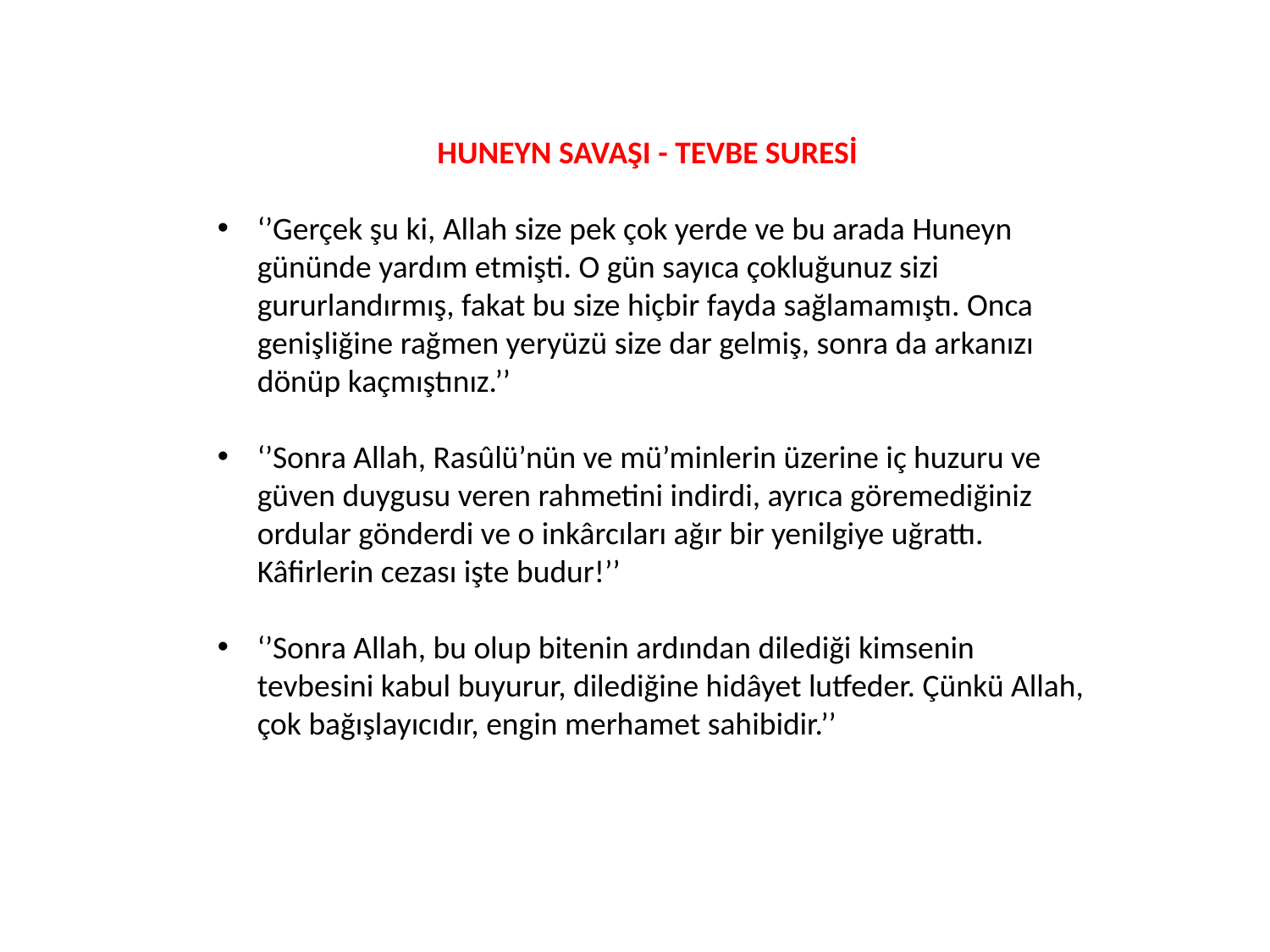

HUNEYN SAVAŞI - TEVBE SURESİ

‘’Gerçek şu ki, Allah size pek çok yerde ve bu arada Huneyn gününde yardım etmişti. O gün sayıca çokluğunuz sizi gururlandırmış, fakat bu size hiçbir fayda sağlamamıştı. Onca genişliğine rağmen yeryüzü size dar gelmiş, sonra da arkanızı dönüp kaçmıştınız.’’

‘’Sonra Allah, Rasûlü’nün ve mü’minlerin üzerine iç huzuru ve güven duygusu veren rahmetini indirdi, ayrıca göremediğiniz ordular gönderdi ve o inkârcıları ağır bir yenilgiye uğrattı. Kâfirlerin cezası işte budur!’’

‘’Sonra Allah, bu olup bitenin ardından dilediği kimsenin tevbesini kabul buyurur, dilediğine hidâyet lutfeder. Çünkü Allah, çok bağışlayıcıdır, engin merhamet sahibidir.’’